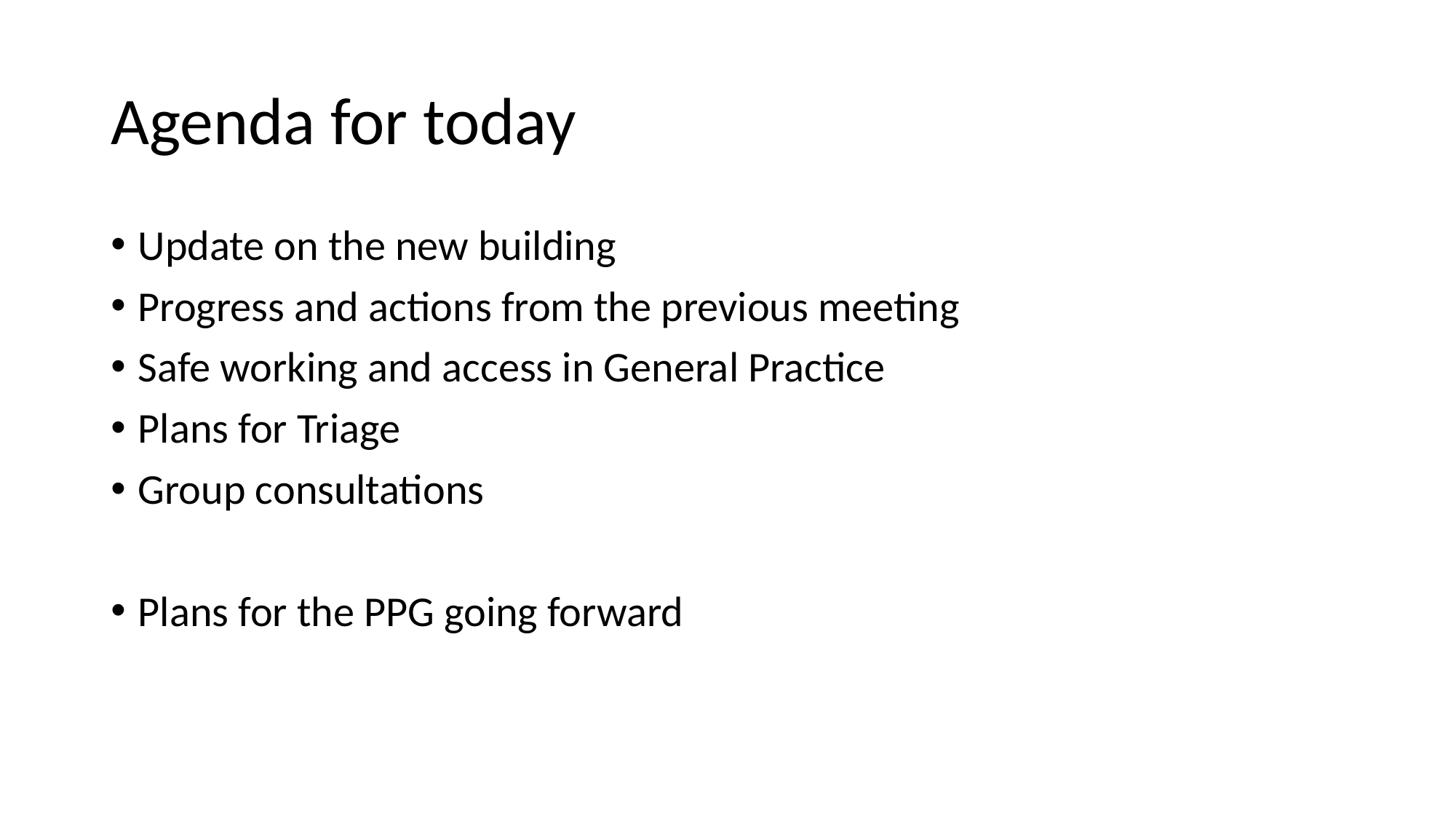

# Agenda for today
Update on the new building
Progress and actions from the previous meeting
Safe working and access in General Practice
Plans for Triage
Group consultations

Plans for the PPG going forward